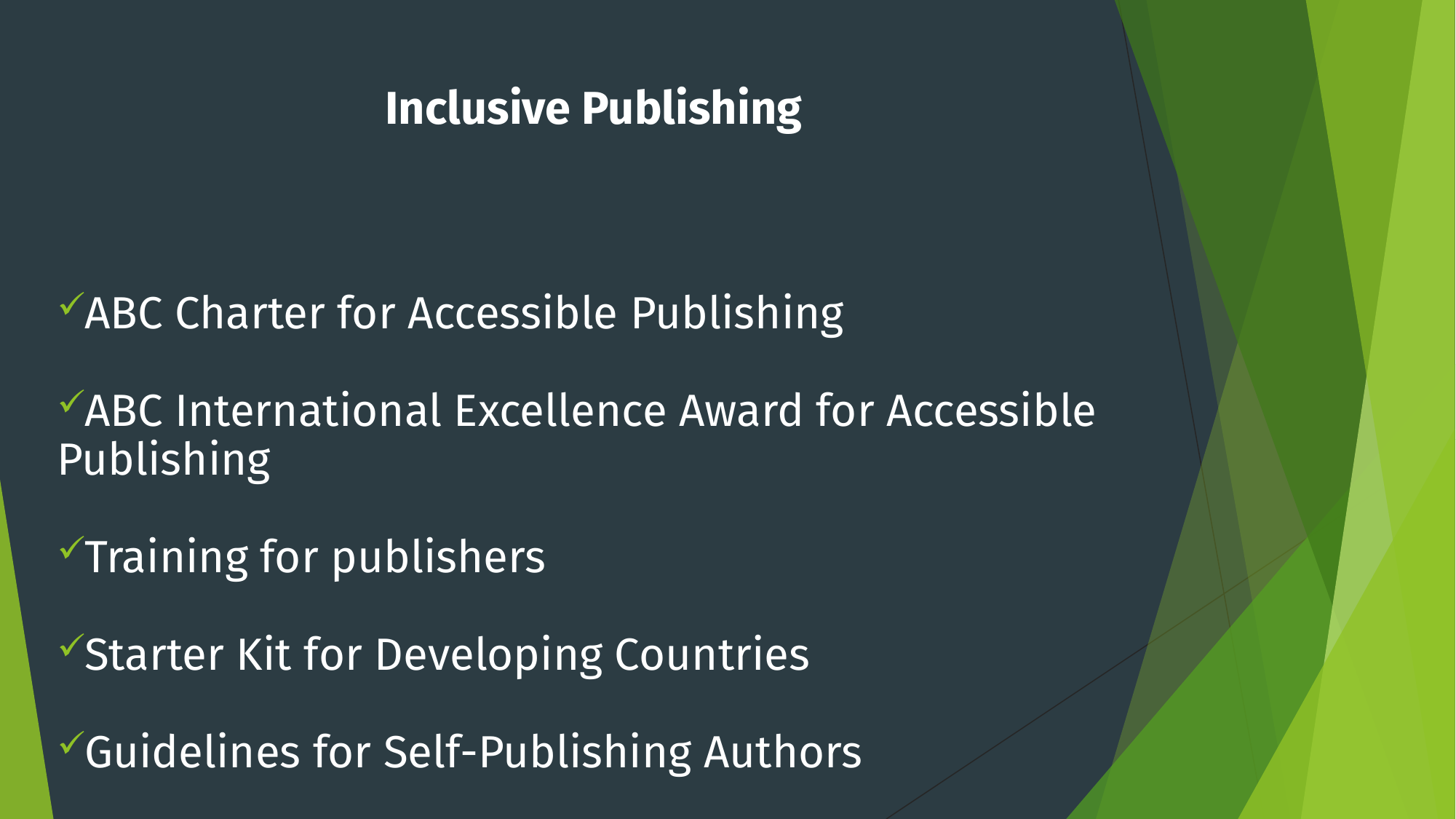

# Inclusive Publishing

ABC Charter for Accessible Publishing

ABC International Excellence Award for Accessible       	Publishing

Training for publishers

Starter Kit for Developing Countries

Guidelines for Self-Publishing Authors